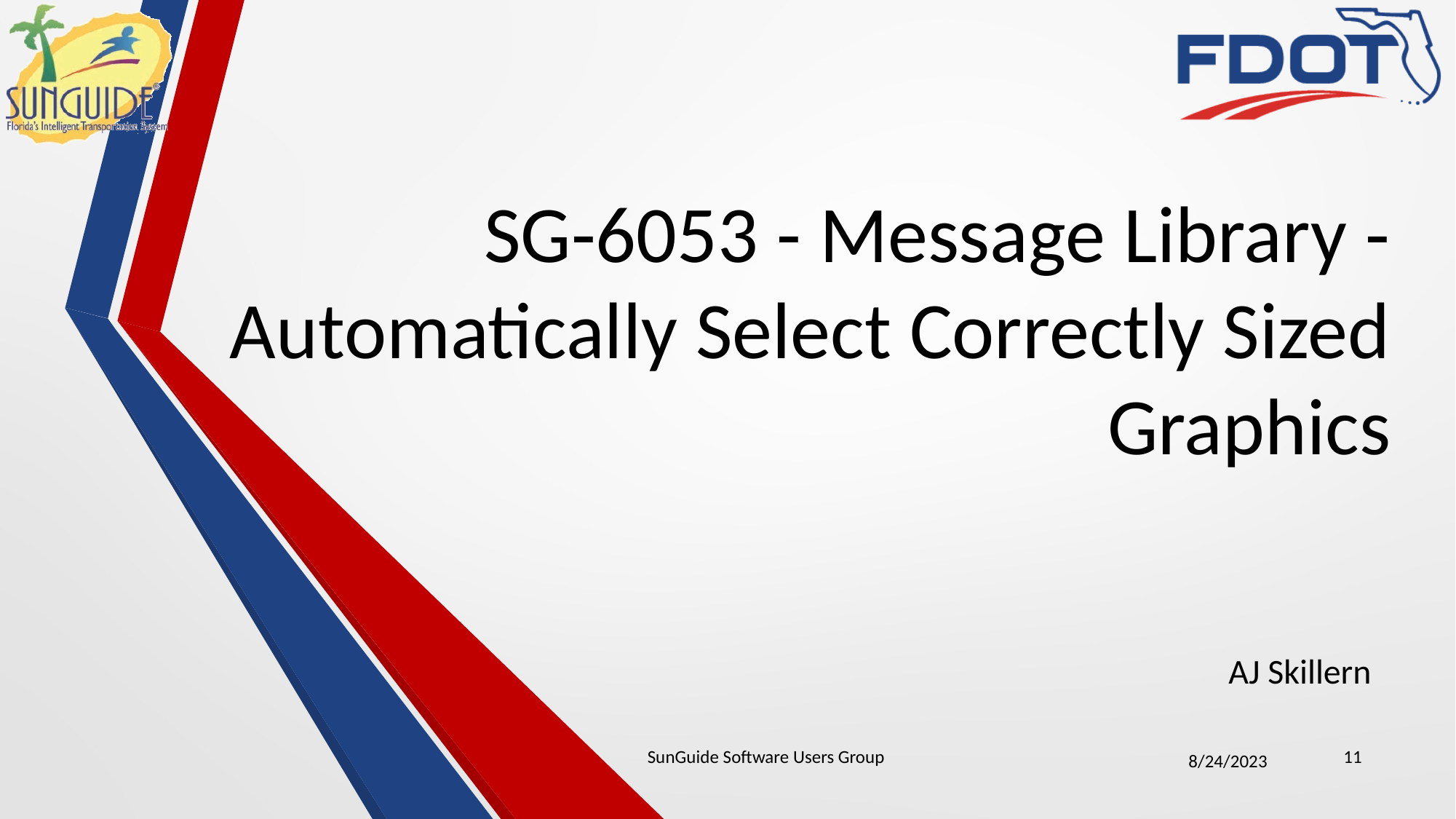

# SG-6053 - Message Library - Automatically Select Correctly Sized Graphics

AJ Skillern
SunGuide Software Users Group
11
8/24/2023